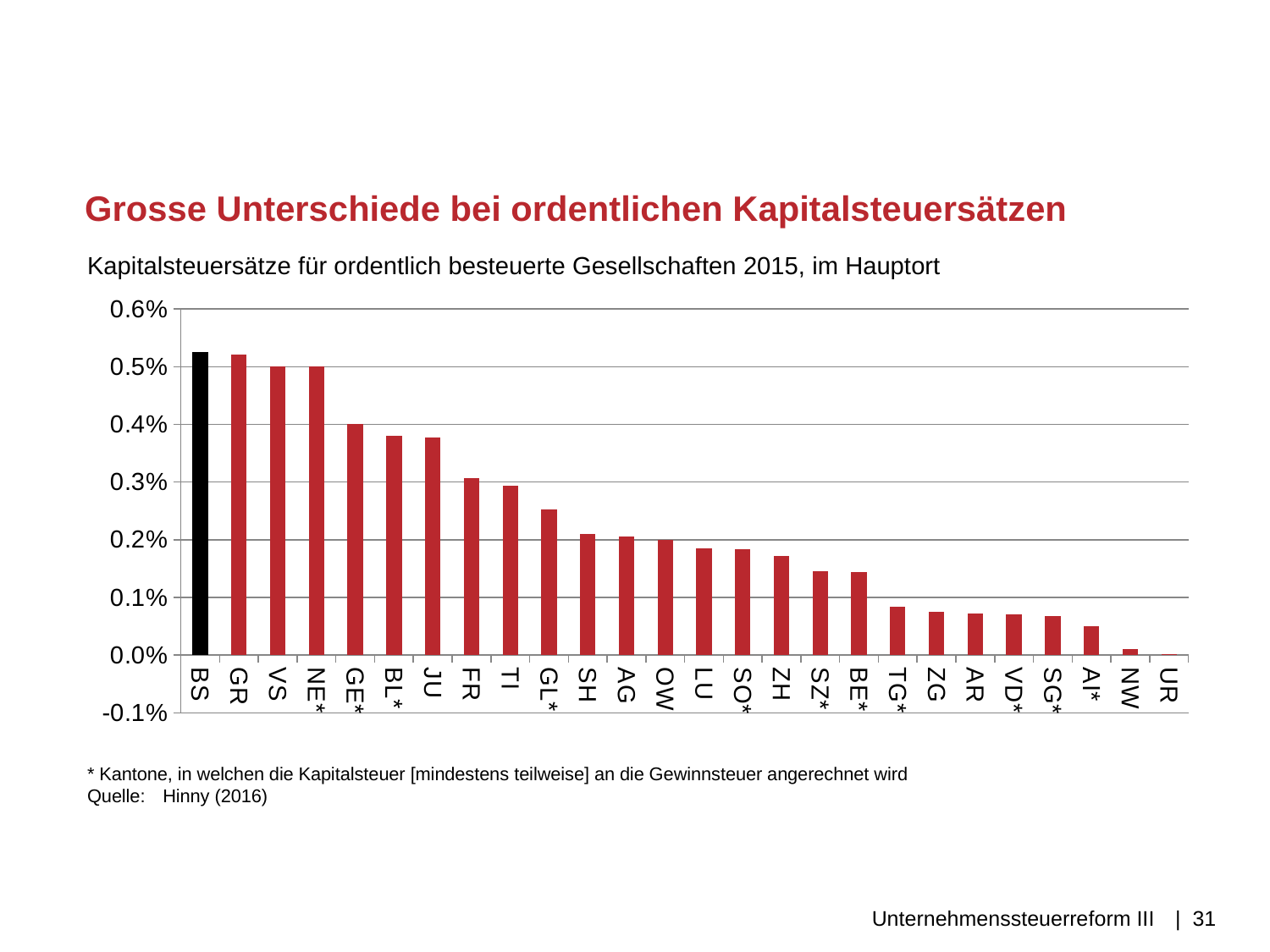

# Grosse Unterschiede bei ordentlichen Kapitalsteuersätzen
Kapitalsteuersätze für ordentlich besteuerte Gesellschaften 2015, im Hauptort

### Chart

| Category | 0.525% 0.521% 0.500% 0.500% 0.401% 0.380% 0.377% 0.307% 0.293% 0.253% 0.210% 0.205% 0.200% 0.185% 0.183% 0.172% 0.145% 0.144% 0.084% 0.075% 0.072% 0.070% 0.067% 0.050% 0.010% 0.001% |
|---|---|
| BS | 0.00525 |
| GR | 0.00521 |
| VS | 0.005 |
| NE* | 0.005 |
| GE* | 0.00401 |
| BL* | 0.0038 |
| JU | 0.00377 |
| FR | 0.00307 |
| TI | 0.00293 |
| GL* | 0.00253 |
| SH | 0.0021 |
| AG | 0.00205 |
| OW | 0.002 |
| LU | 0.00185 |
| SO* | 0.00183 |
| ZH | 0.00172 |
| SZ* | 0.00145 |
| BE* | 0.00144 |
| TG* | 0.00084 |
| ZG | 0.00075 |
| AR | 0.00072 |
| VD* | 0.0007 |
| SG* | 0.00067 |
| AI* | 0.0005 |
| NW | 0.0001 |
| UR | 1e-05 |
* Kantone, in welchen die Kapitalsteuer [mindestens teilweise] an die Gewinnsteuer angerechnet wird
Quelle:	Hinny (2016)

Unternehmenssteuerreform III
|  31